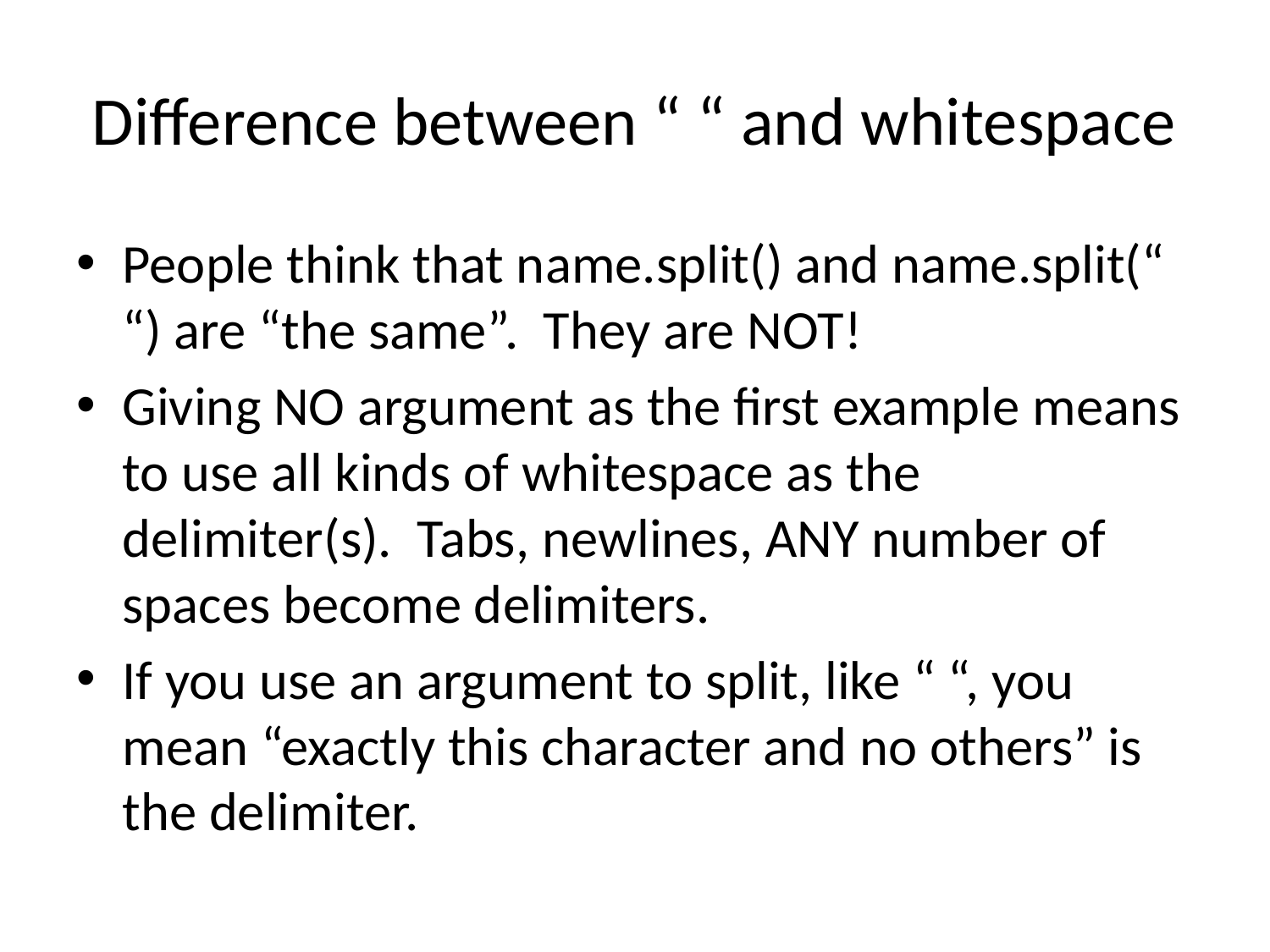

# Difference between “ “ and whitespace
People think that name.split() and name.split(“ “) are “the same”.  They are NOT!
Giving NO argument as the first example means to use all kinds of whitespace as the delimiter(s).  Tabs, newlines, ANY number of spaces become delimiters.
If you use an argument to split, like “ “, you mean “exactly this character and no others” is the delimiter.